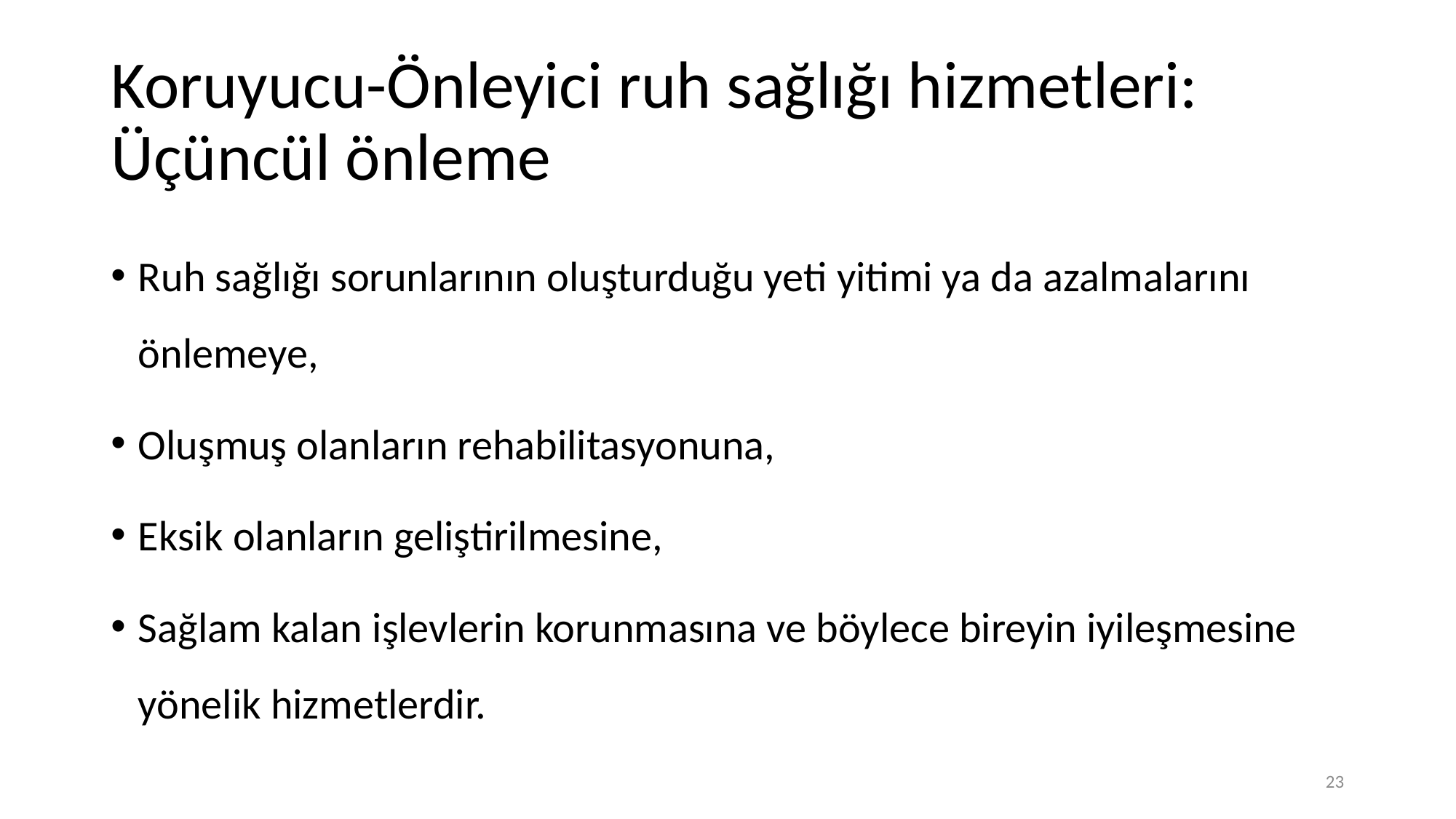

# Koruyucu-Önleyici ruh sağlığı hizmetleri: Üçüncül önleme
Ruh sağlığı sorunlarının oluşturduğu yeti yitimi ya da azalmalarını önlemeye,
Oluşmuş olanların rehabilitasyonuna,
Eksik olanların geliştirilmesine,
Sağlam kalan işlevlerin korunmasına ve böylece bireyin iyileşmesine yönelik hizmetlerdir.

23